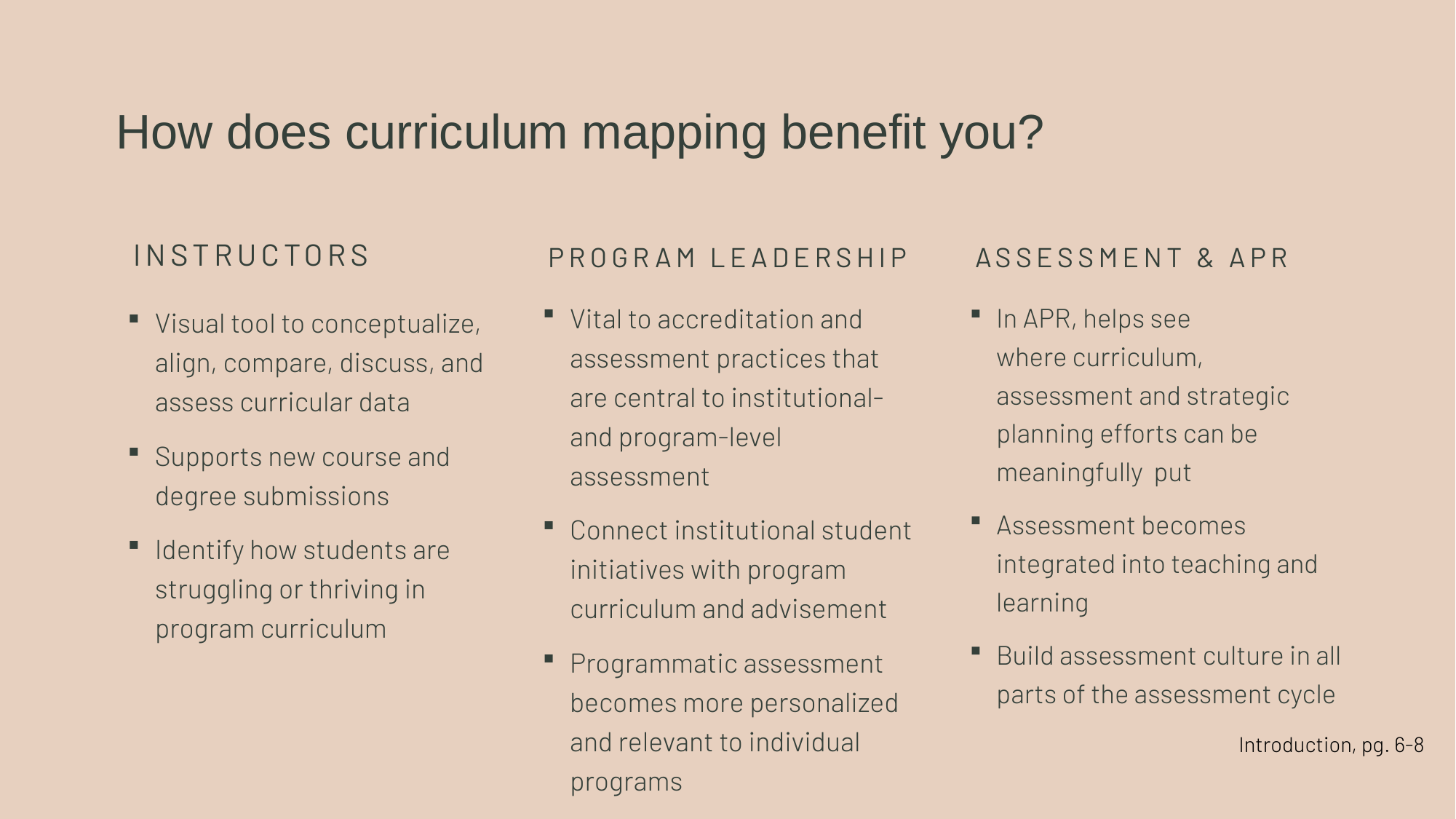

# How does curriculum mapping benefit you?
Instructors
Assessment & APR
Program leadership
In APR, helps see where curriculum, assessment and strategic planning efforts can be meaningfully  put
Assessment becomes integrated into teaching and learning
Build assessment culture in all parts of the assessment cycle

Vital to accreditation and assessment practices that are central to institutional- and program-level assessment
Connect institutional student initiatives with program curriculum and advisement
Programmatic assessment becomes more personalized and relevant to individual programs
Visual tool to conceptualize, align, compare, discuss, and assess curricular data
Supports new course and degree submissions
Identify how students are struggling or thriving in program curriculum
Introduction, pg. 6-8